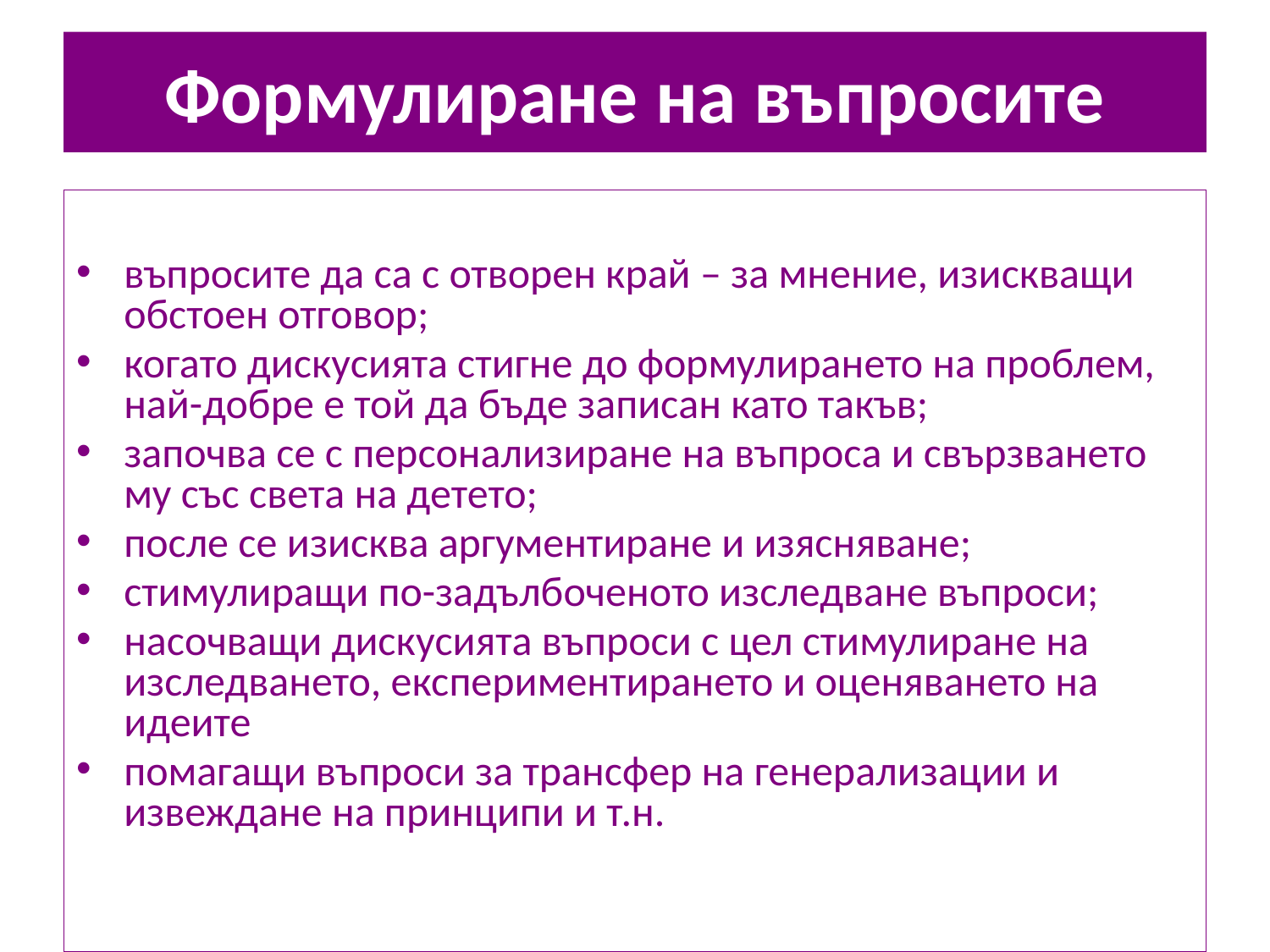

# Формулиране на въпросите

въпросите да са с отворен край – за мнение, изискващи обстоен отговор;
когато дискусията стигне до формулирането на проблем, най-добре е той да бъде записан като такъв;
започва се с персонализиране на въпроса и свързването му със света на детето;
после сe изисква аргументиране и изясняване;
стимулиращи по-задълбоченото изследване въпроси;
насочващи дискусията въпроси с цел стимулиране на изследването, експериментирането и оценяването на идеите
помагащи въпроси за трансфер на генерализации и извеждане на принципи и т.н.